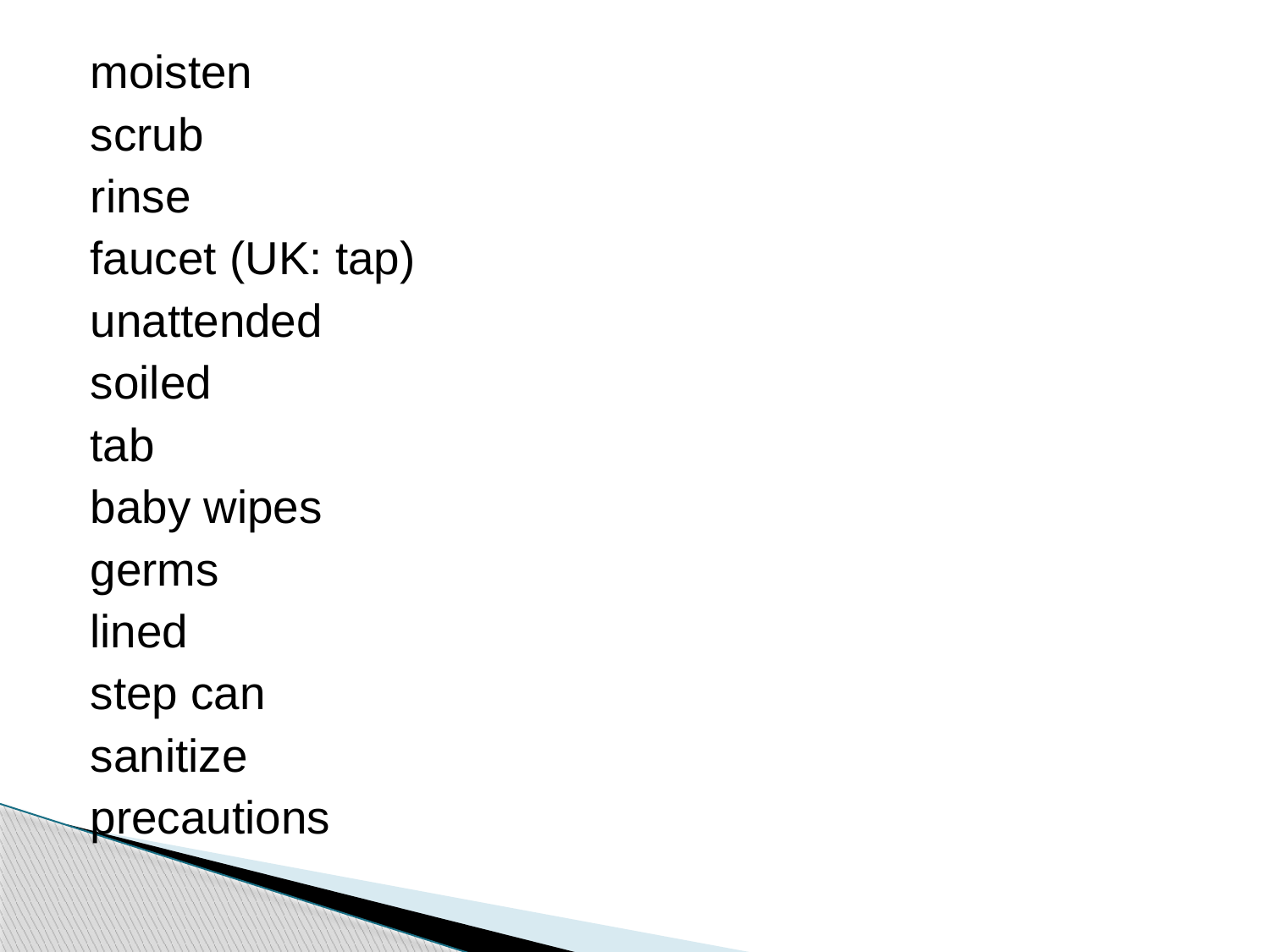

moisten
scrub
rinse
faucet (UK: tap)
unattended
soiled
tab
baby wipes
germs
lined
step can
sanitize
precautions